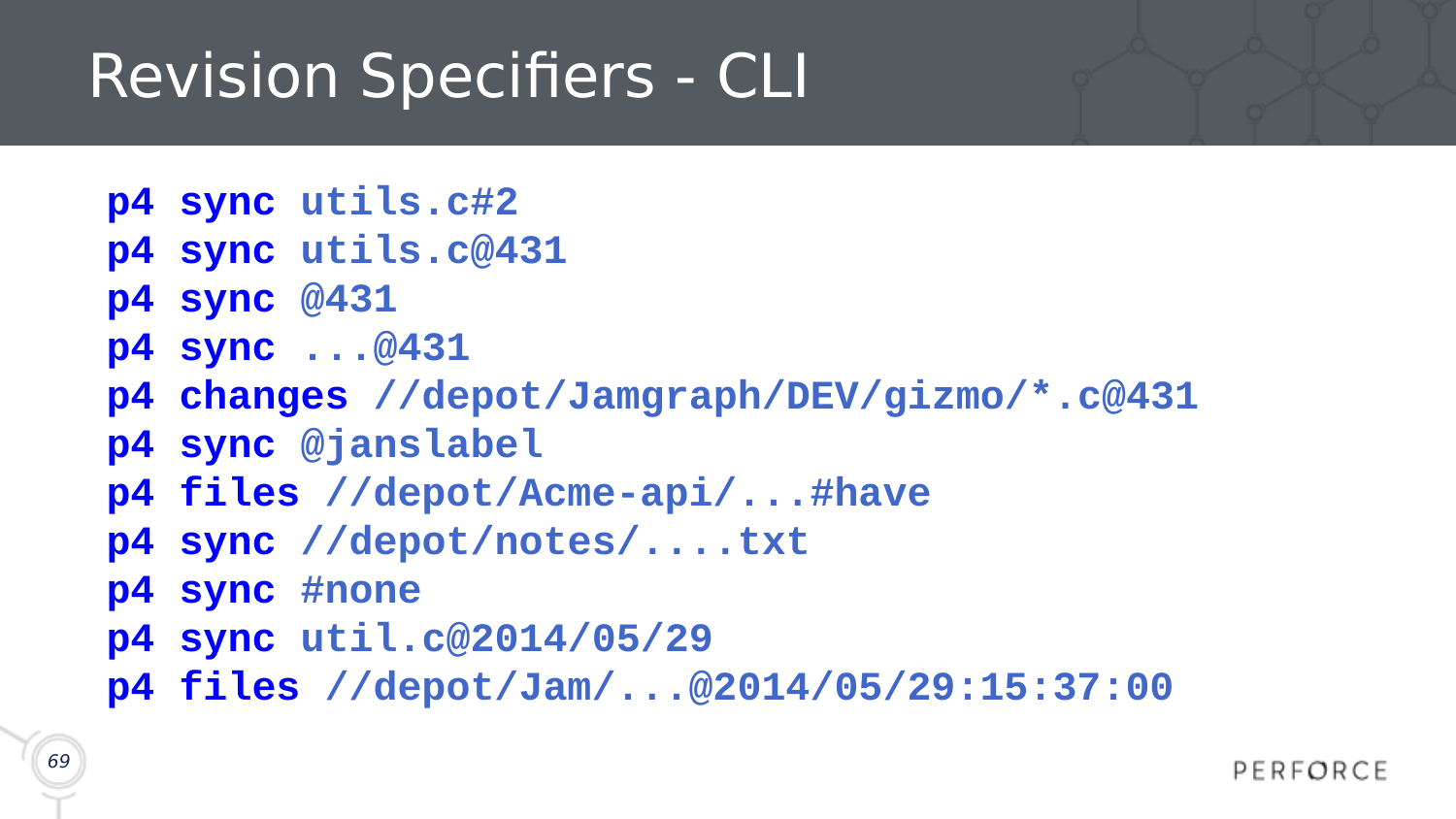

# Revision Specifiers - CLI
p4 sync utils.c#2
p4 sync utils.c@431
p4 sync @431
p4 sync ...@431
p4 changes //depot/Jamgraph/DEV/gizmo/*.c@431
p4 sync @janslabel
p4 files //depot/Acme-api/...#have
p4 sync //depot/notes/....txt
p4 sync #none
p4 sync util.c@2014/05/29
p4 files //depot/Jam/...@2014/05/29:15:37:00